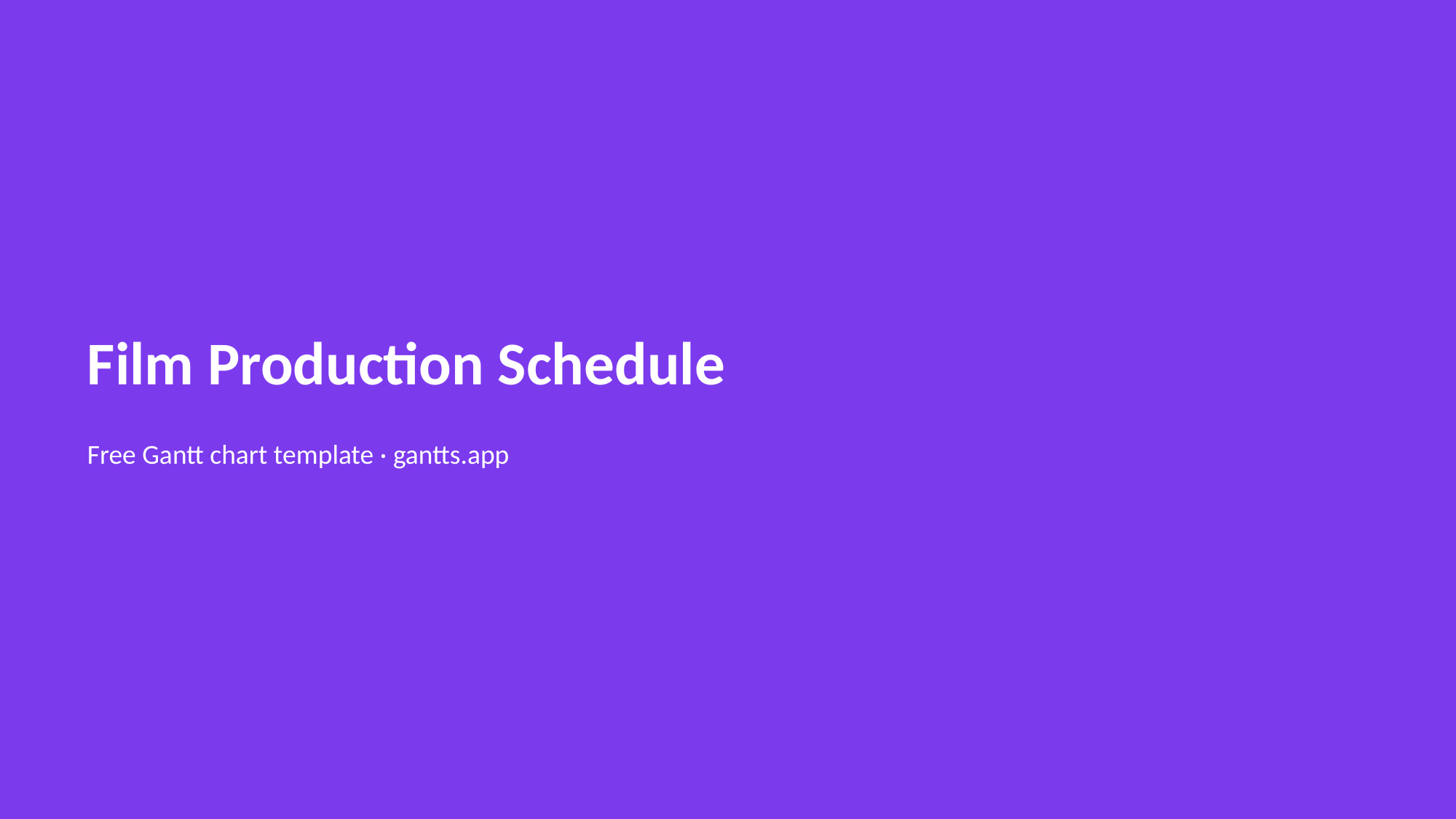

Film Production Schedule
Free Gantt chart template · gantts.app